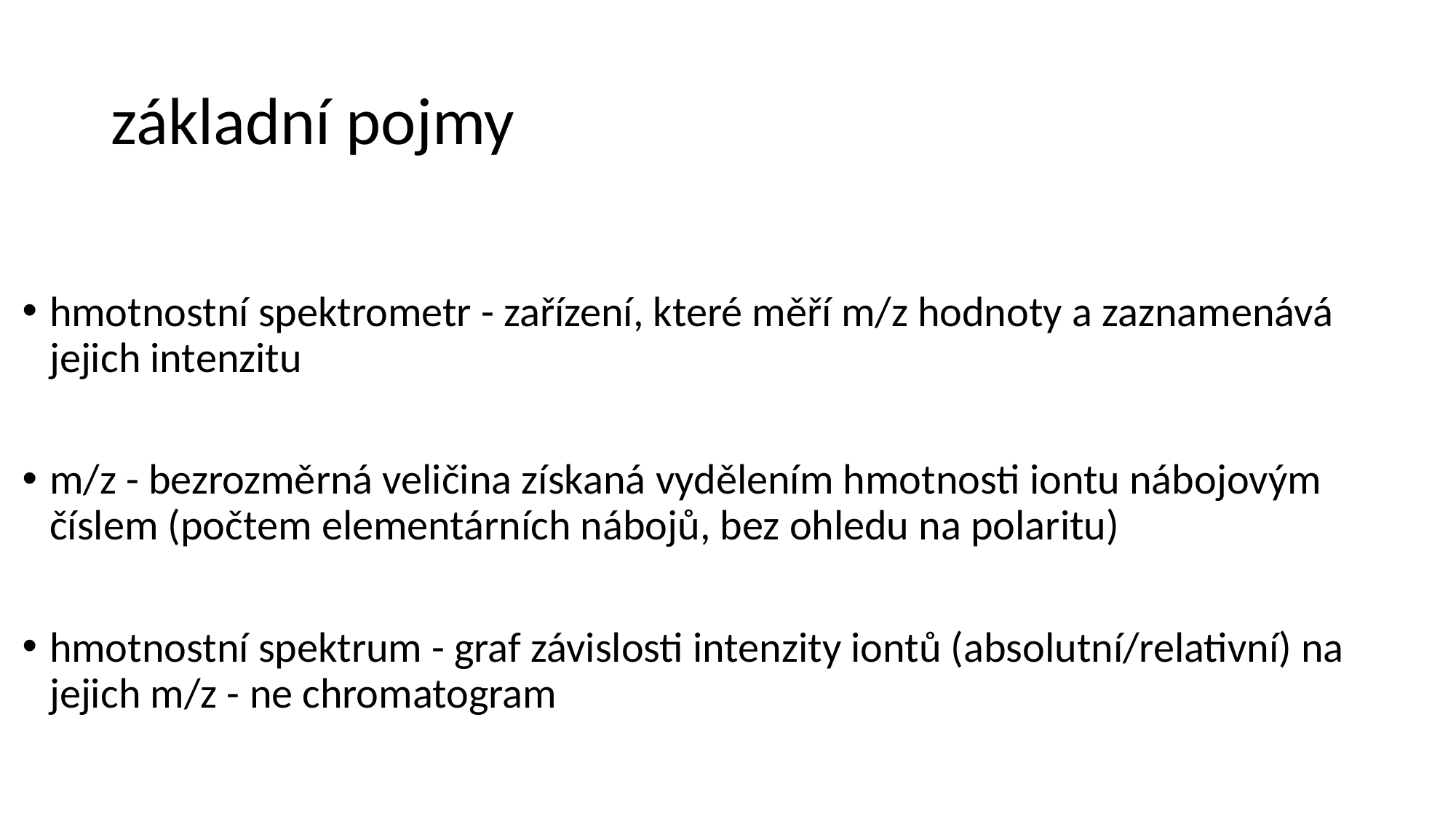

# základní pojmy

hmotnostní spektrometr - zařízení, které měří m/z hodnoty a zaznamenává jejich intenzitu

m/z - bezrozměrná veličina získaná vydělením hmotnosti iontu nábojovým číslem (počtem elementárních nábojů, bez ohledu na polaritu)

hmotnostní spektrum - graf závislosti intenzity iontů (absolutní/relativní) na jejich m/z - ne chromatogram